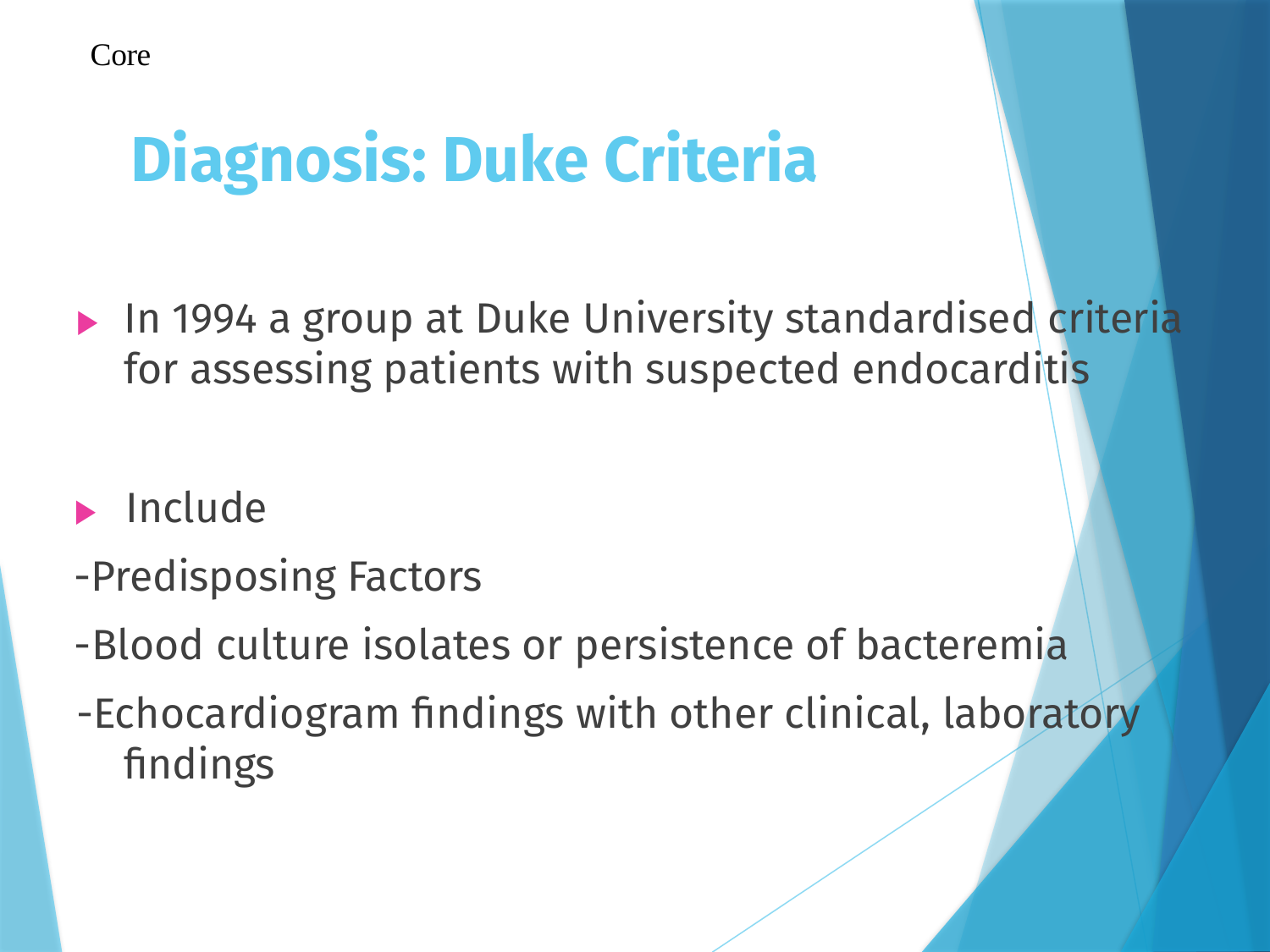

Core
# Diagnosis: Duke Criteria
▶	In 1994 a group at Duke University standardised criteria for assessing patients with suspected endocarditis

▶	Include
-Predisposing Factors
-Blood culture isolates or persistence of bacteremia
-Echocardiogram findings with other clinical, laboratory findings